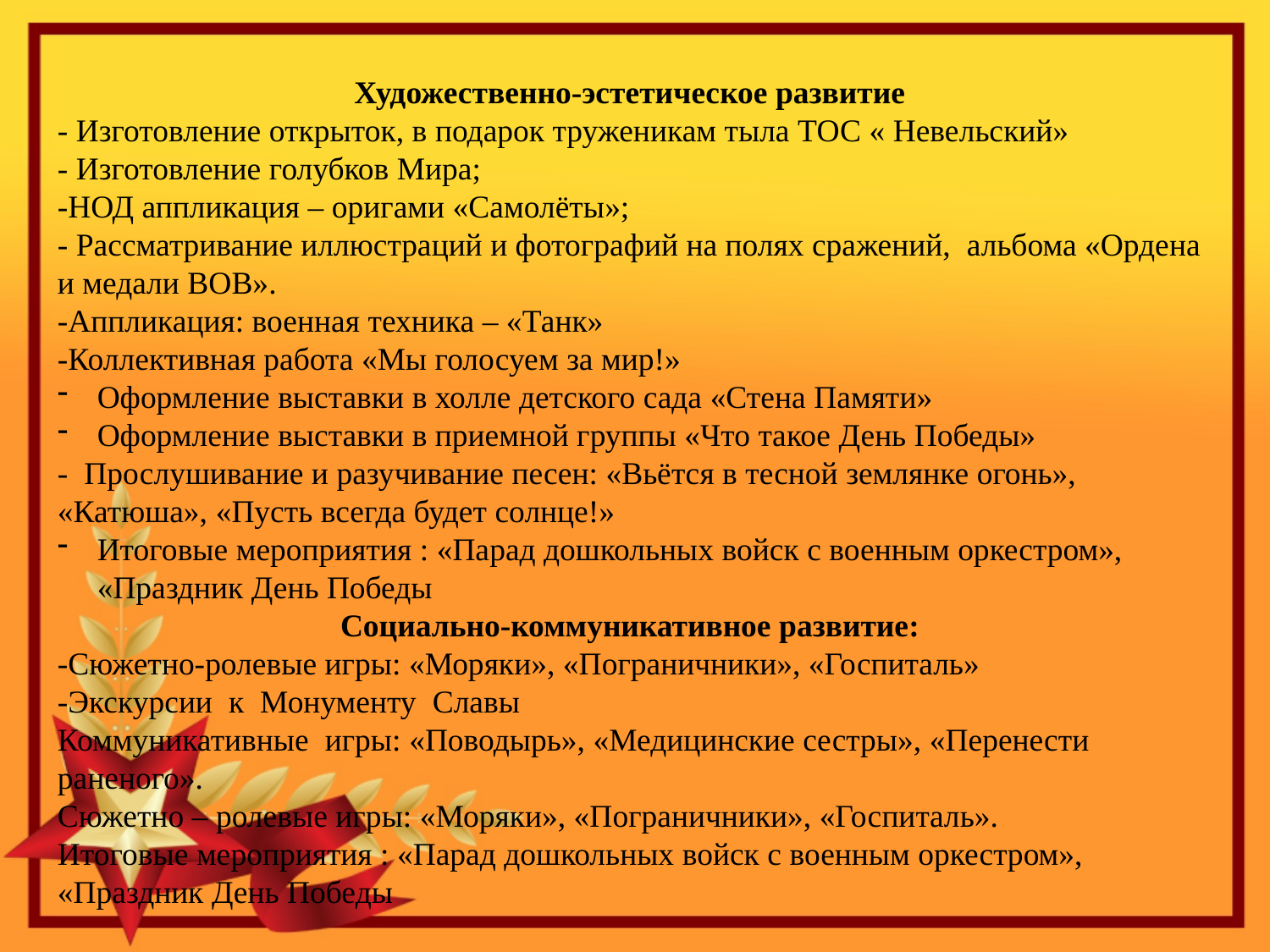

Художественно-эстетическое развитие
- Изготовление открыток, в подарок труженикам тыла ТОС « Невельский»
- Изготовление голубков Мира;
-НОД аппликация – оригами «Самолёты»;
- Рассматривание иллюстраций и фотографий на полях сражений,  альбома «Ордена и медали ВОВ».
-Аппликация: военная техника – «Танк»
-Коллективная работа «Мы голосуем за мир!»
Оформление выставки в холле детского сада «Стена Памяти»
Оформление выставки в приемной группы «Что такое День Победы»
-  Прослушивание и разучивание песен: «Вьётся в тесной землянке огонь», «Катюша», «Пусть всегда будет солнце!»
Итоговые мероприятия : «Парад дошкольных войск с военным оркестром», «Праздник День Победы
Социально-коммуникативное развитие:
-Сюжетно-ролевые игры: «Моряки», «Пограничники», «Госпиталь»
-Экскурсии  к  Монументу  Славы
Коммуникативные  игры: «Поводырь», «Медицинские сестры», «Перенести раненого».
Сюжетно – ролевые игры: «Моряки», «Пограничники», «Госпиталь».
Итоговые мероприятия : «Парад дошкольных войск с военным оркестром», «Праздник День Победы